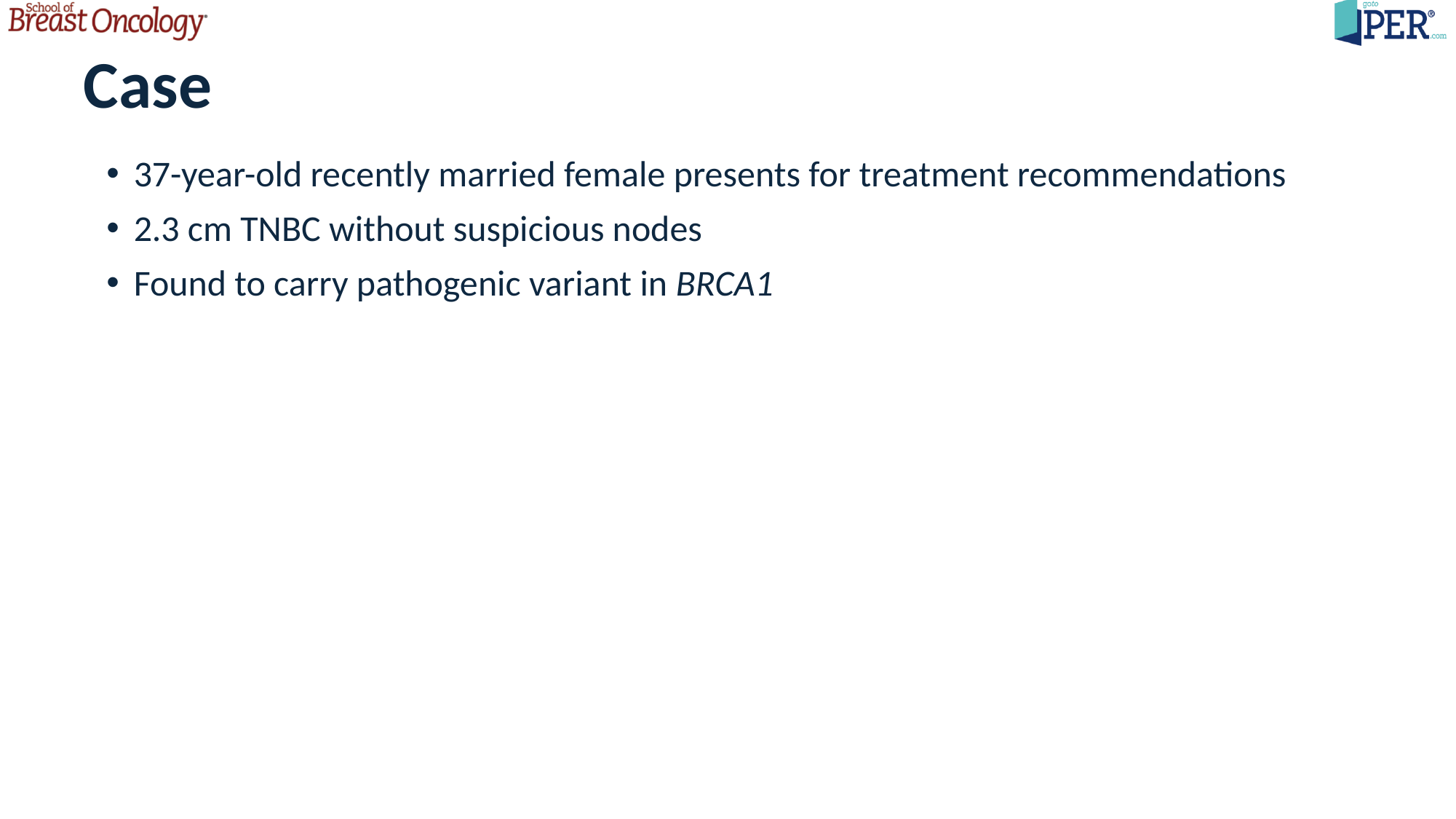

# Case
37-year-old recently married female presents for treatment recommendations
2.3 cm TNBC without suspicious nodes
Found to carry pathogenic variant in BRCA1